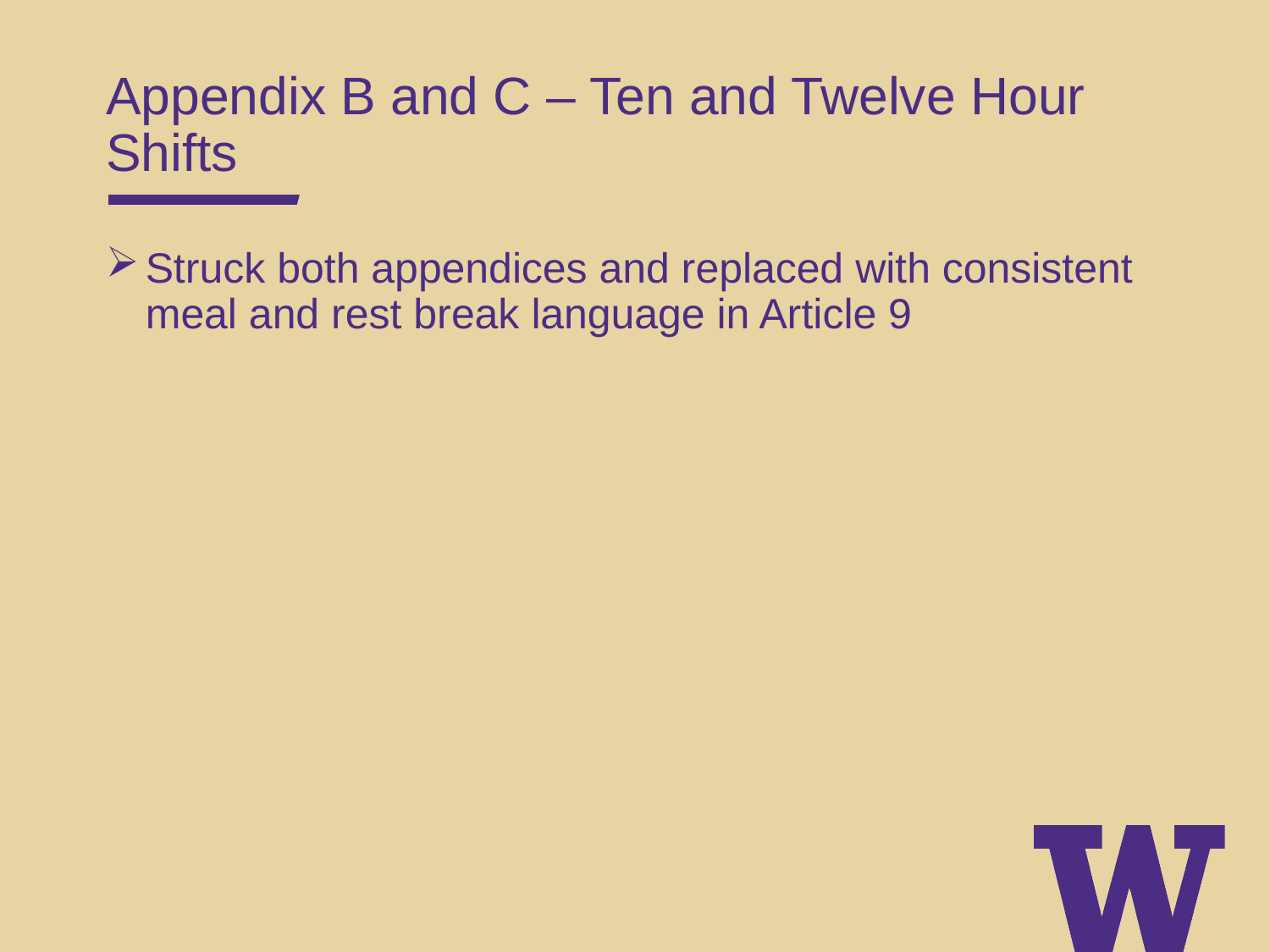

Appendix B and C – Ten and Twelve Hour Shifts
Struck both appendices and replaced with consistent meal and rest break language in Article 9